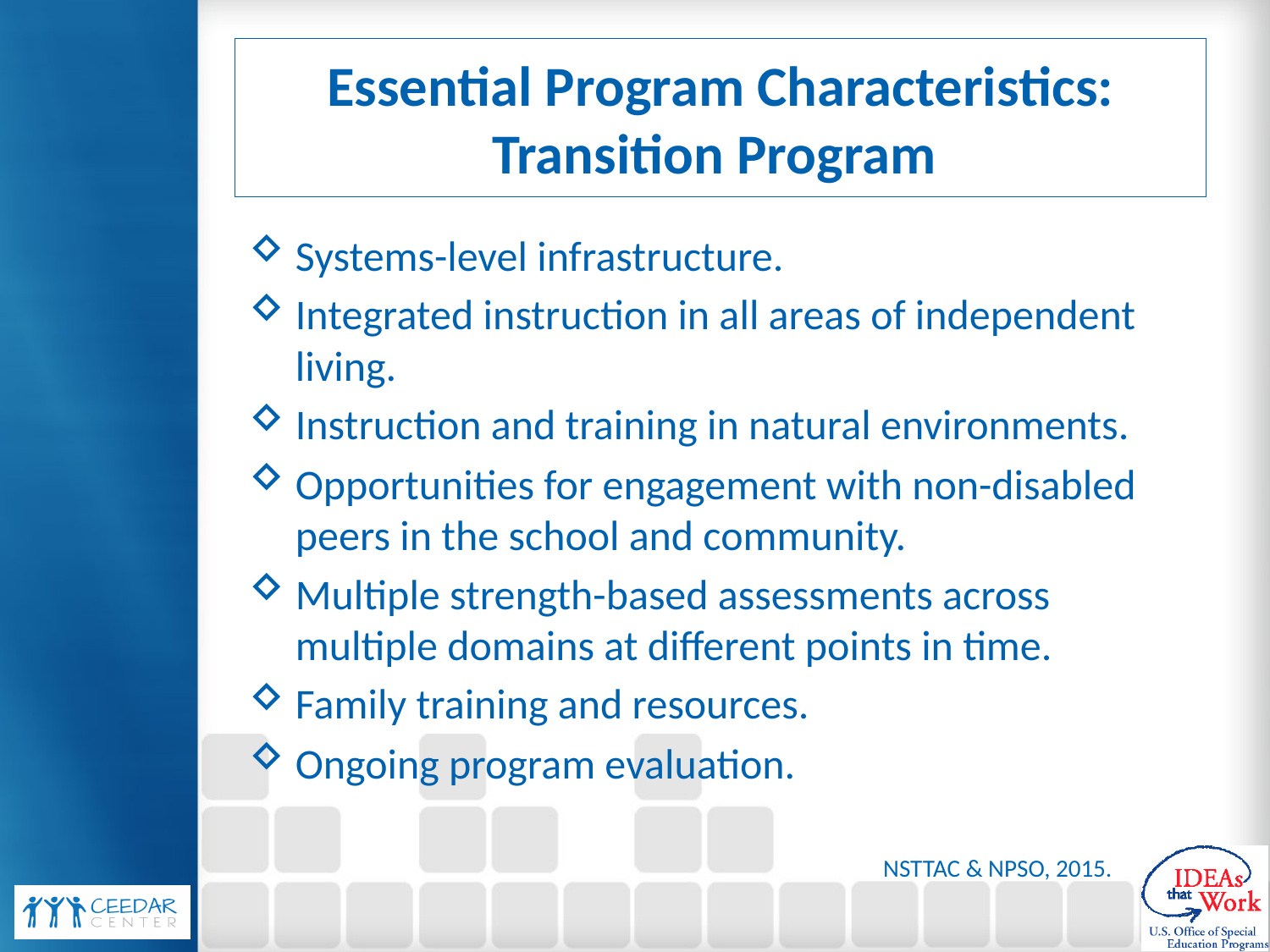

# Essential Program Characteristics: Transition Program
Systems-level infrastructure.
Integrated instruction in all areas of independent living.
Instruction and training in natural environments.
Opportunities for engagement with non-disabled peers in the school and community.
Multiple strength-based assessments across multiple domains at different points in time.
Family training and resources.
Ongoing program evaluation.
NSTTAC & NPSO, 2015.